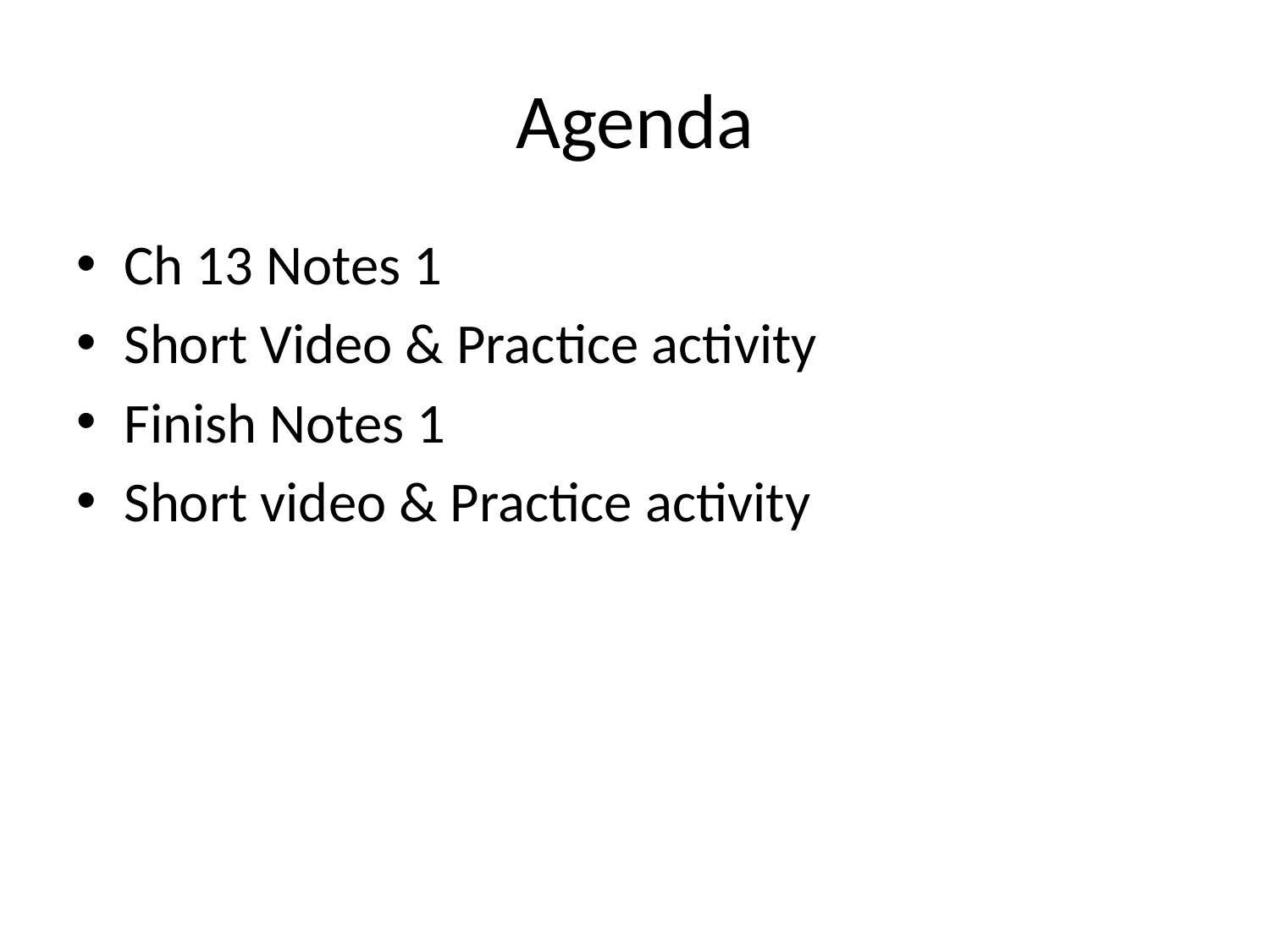

# Agenda
Ch 13 Notes 1
Short Video & Practice activity
Finish Notes 1
Short video & Practice activity